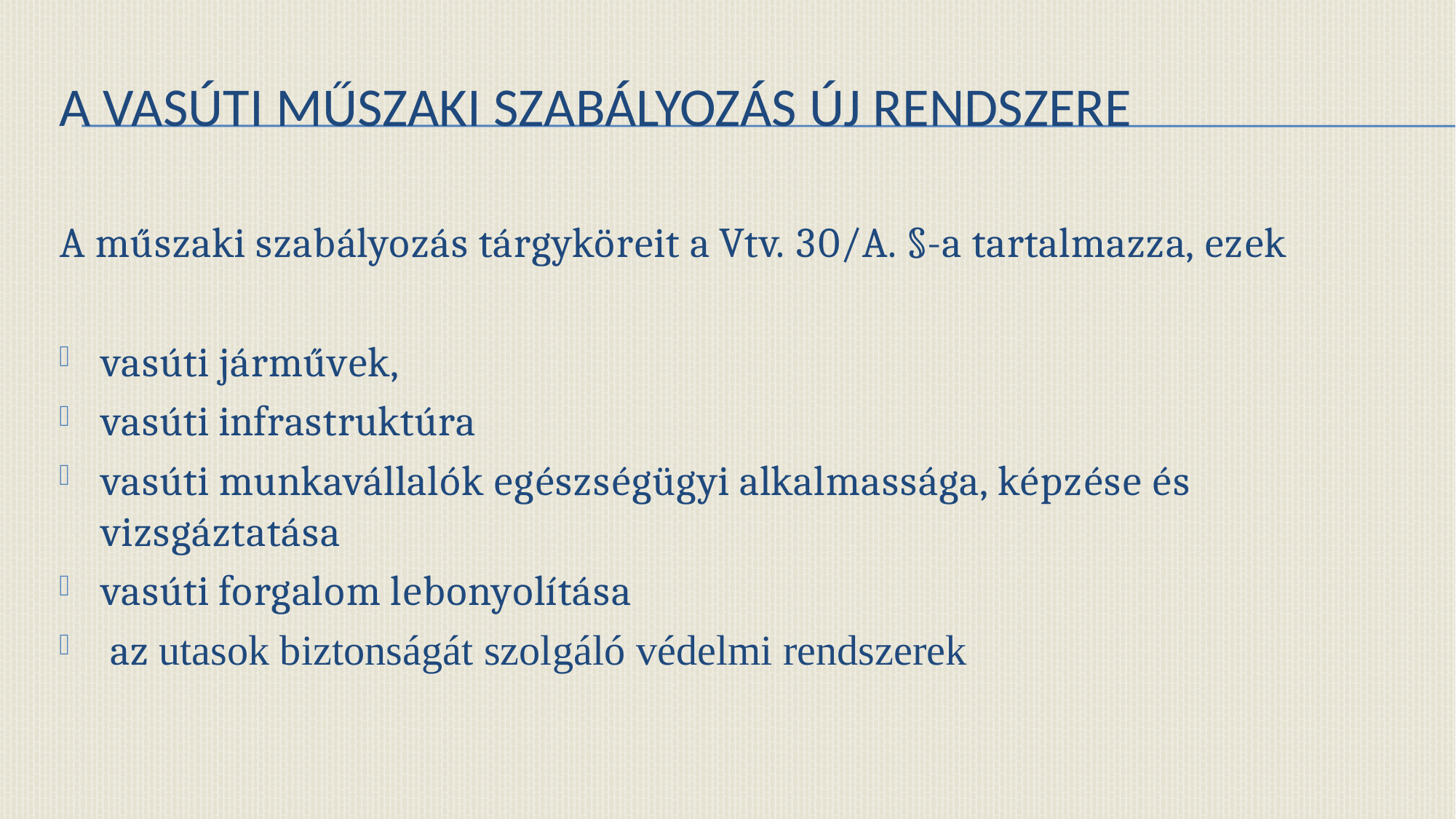

# A vasúti műszaki szabályozás új rendszere

A műszaki szabályozás tárgyköreit a Vtv. 30/A. §-a tartalmazza, ezek

vasúti járművek,
vasúti infrastruktúra
vasúti munkavállalók egészségügyi alkalmassága, képzése és vizsgáztatása
vasúti forgalom lebonyolítása
 az utasok biztonságát szolgáló védelmi rendszerek